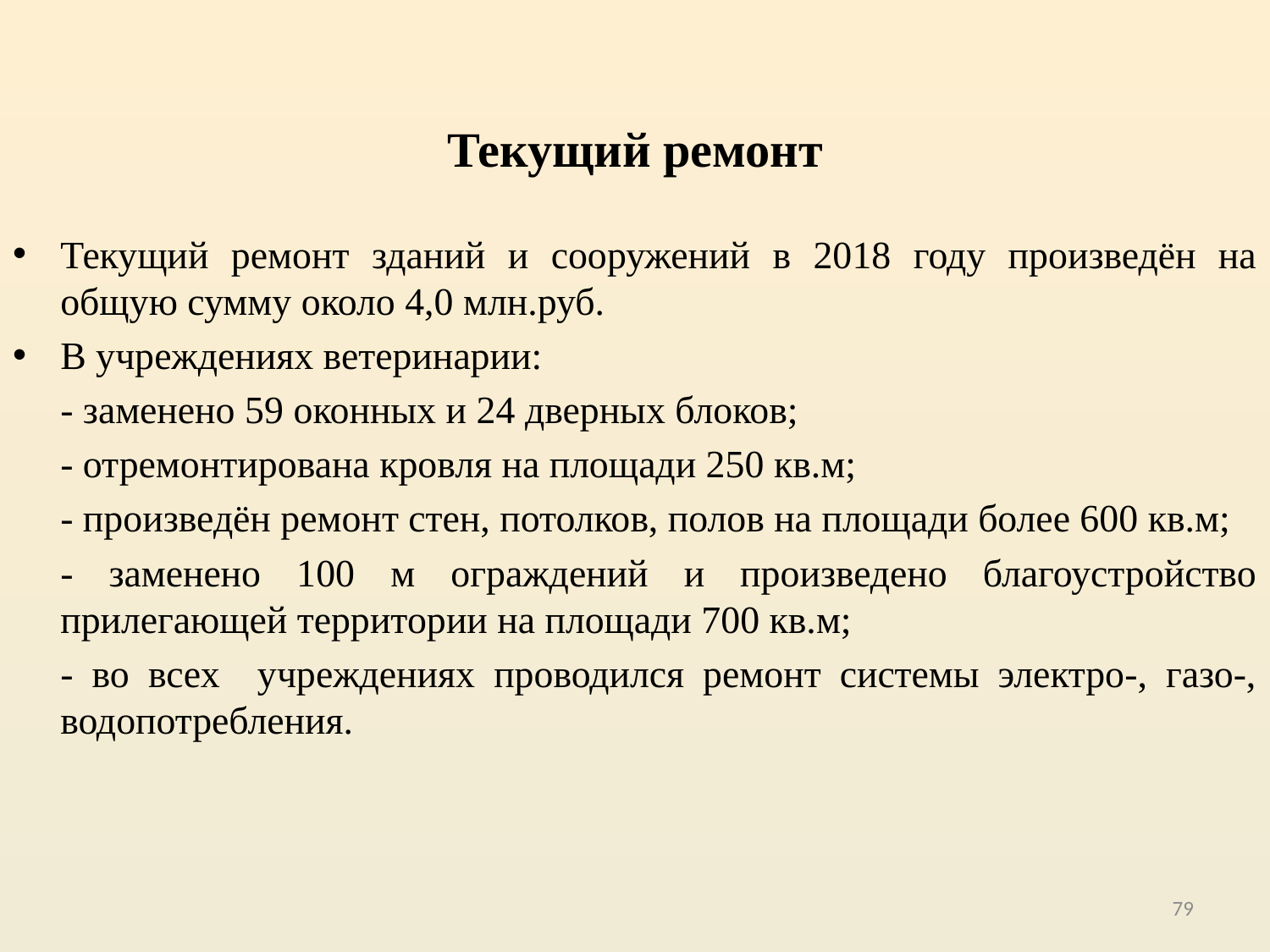

Текущий ремонт

Текущий ремонт зданий и сооружений в 2018 году произведён на общую сумму около 4,0 млн.руб.
В учреждениях ветеринарии:
	- заменено 59 оконных и 24 дверных блоков;
	- отремонтирована кровля на площади 250 кв.м;
	- произведён ремонт стен, потолков, полов на площади более 600 кв.м;
	- заменено 100 м ограждений и произведено благоустройство прилегающей территории на площади 700 кв.м;
	- во всех  учреждениях проводился ремонт системы электро-, газо-, водопотребления.
79